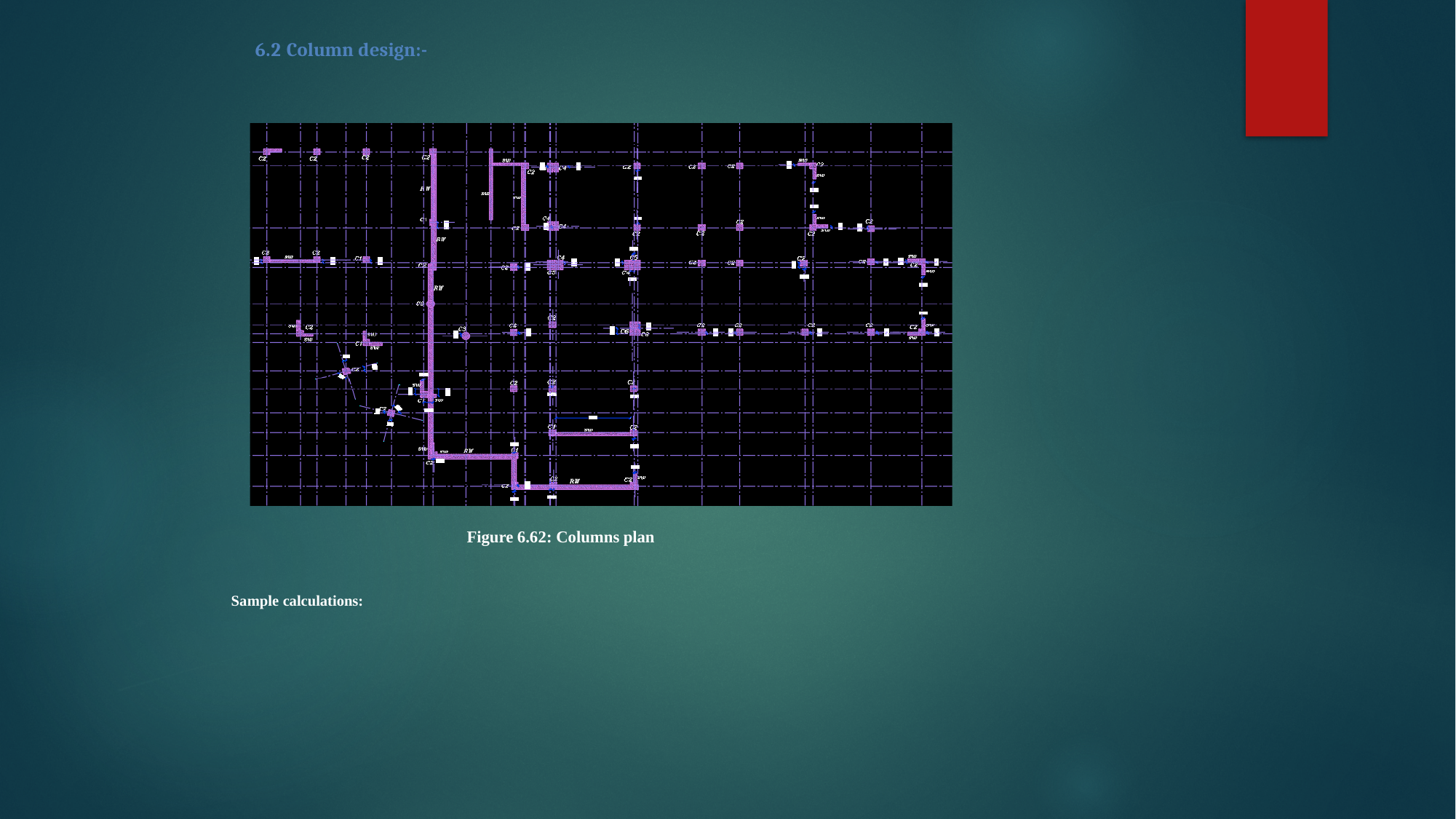

6.2 Column design:-

Figure 6.62: Columns plan
Sample calculations: